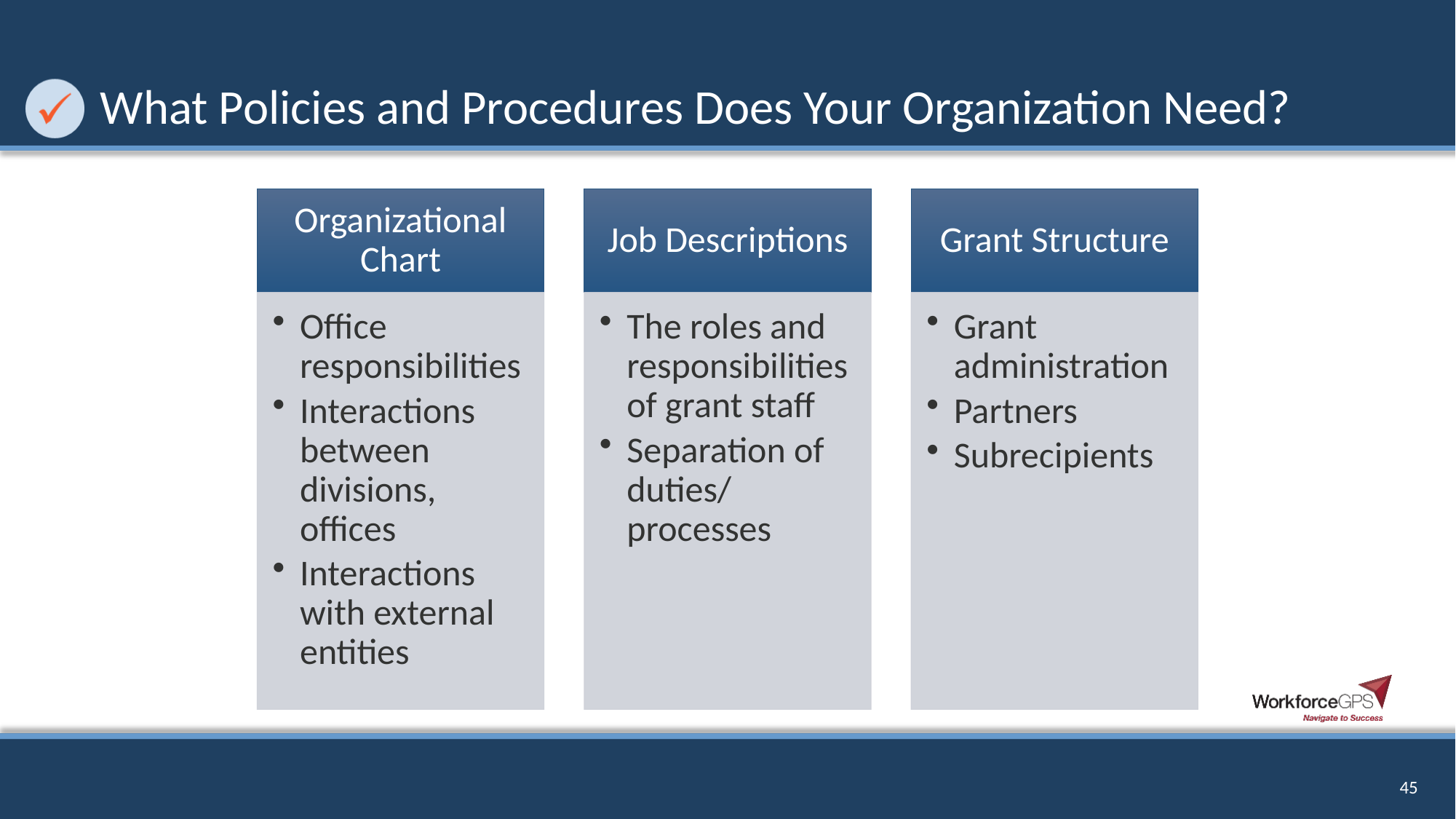

# What Policies and Procedures Does Your Organization Need?
Organizational Chart
Office responsibilities
Interactions between divisions, offices
Interactions with external entities
Job Descriptions
The roles and responsibilities of grant staff
Separation of duties/ processes
Grant Structure
Grant administration
Partners
Subrecipients
45